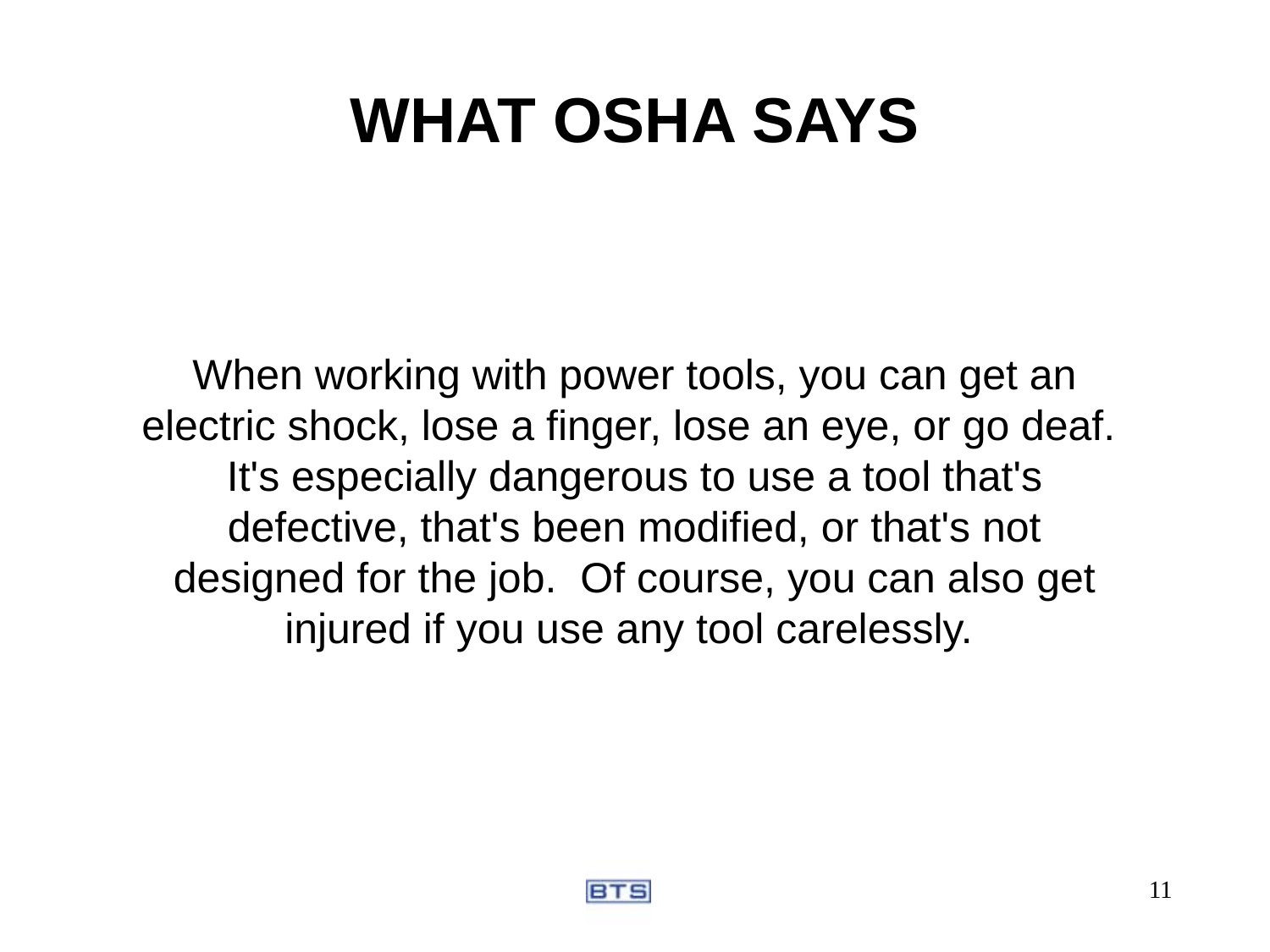

# WHAT OSHA SAYS
When working with power tools, you can get an electric shock, lose a finger, lose an eye, or go deaf.  It's especially dangerous to use a tool that's defective, that's been modified, or that's not designed for the job.  Of course, you can also get injured if you use any tool carelessly.
11